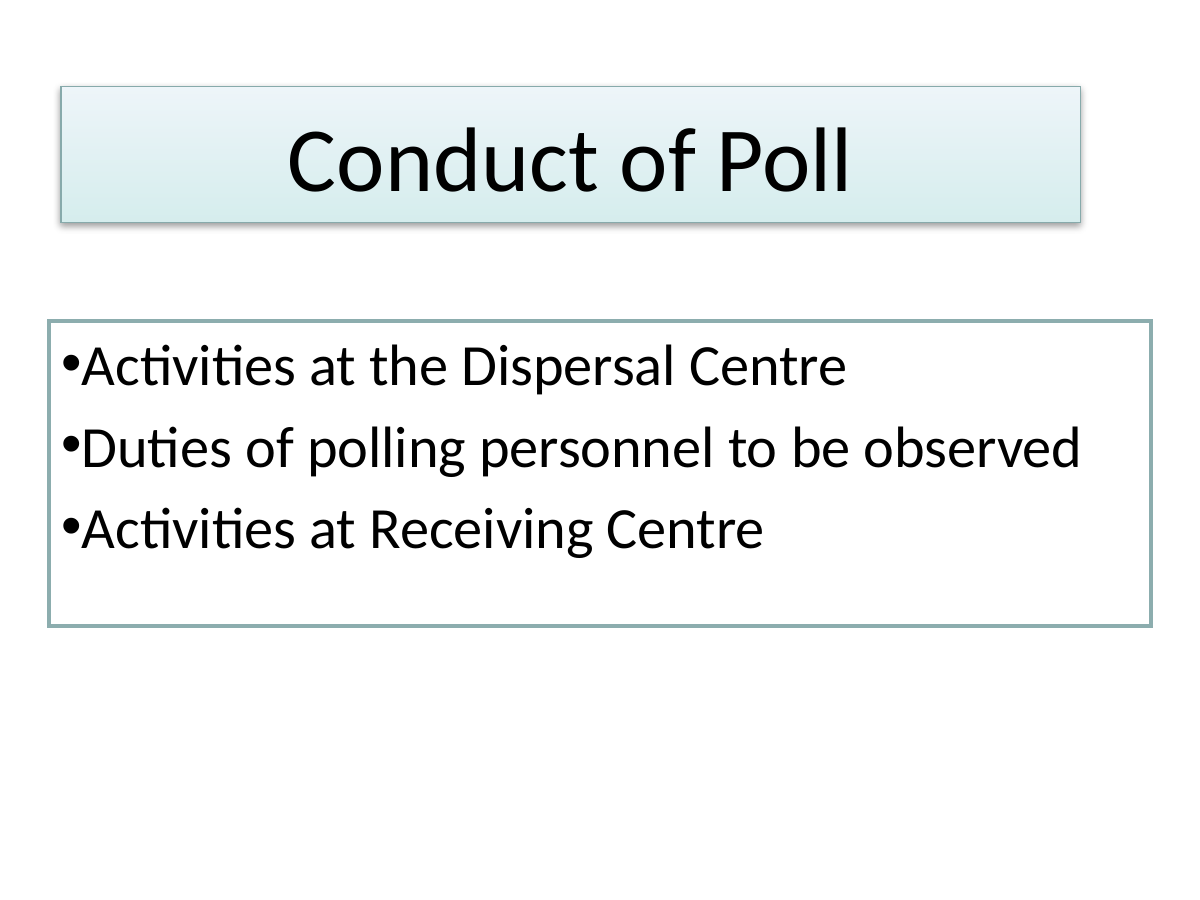

# Conduct of Poll
Activities at the Dispersal Centre
Duties of polling personnel to be observed
Activities at Receiving Centre